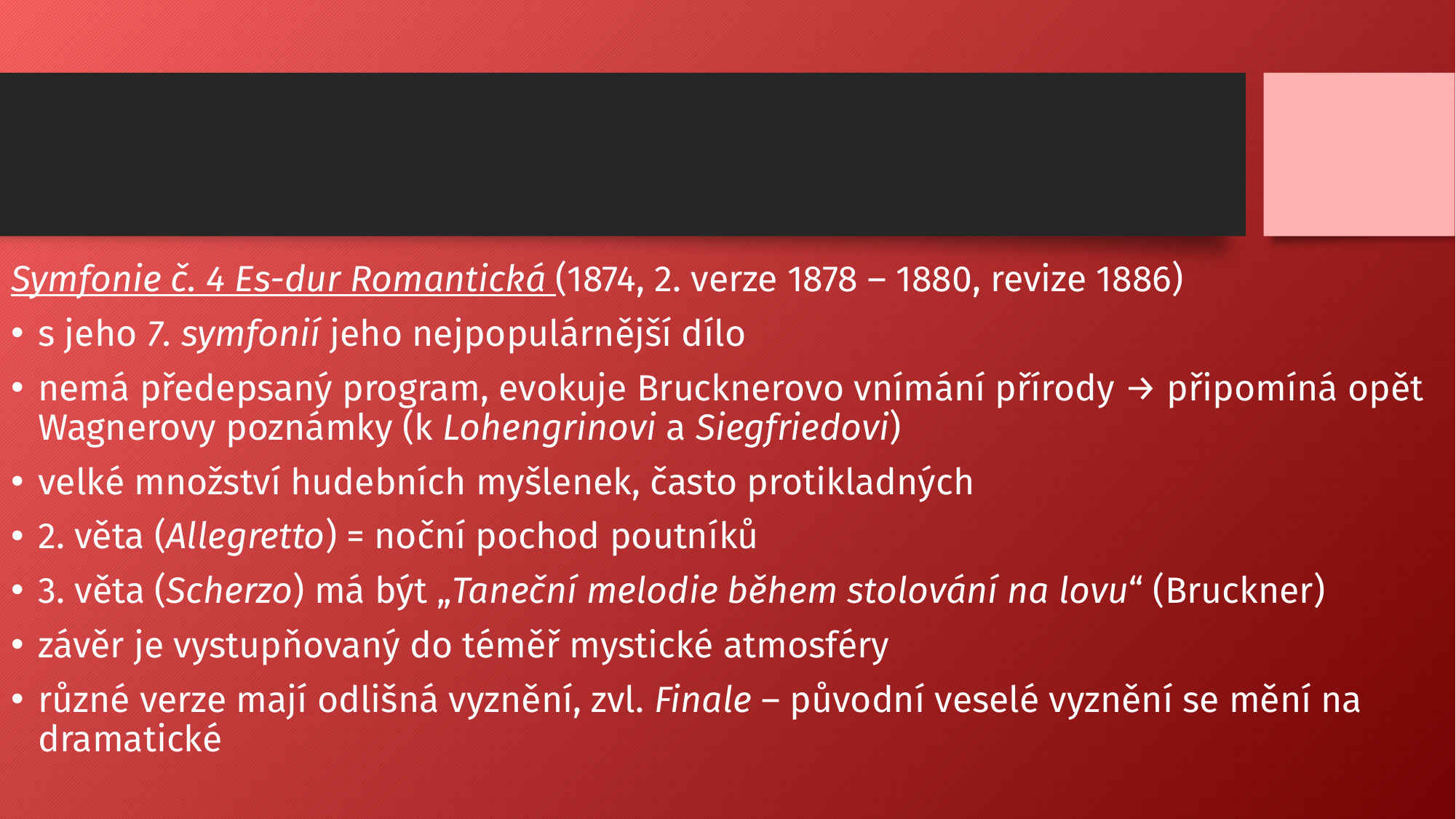

Symfonie č. 4 Es-dur Romantická (1874, 2. verze 1878 – 1880, revize 1886)
s jeho 7. symfonií jeho nejpopulárnější dílo
nemá předepsaný program, evokuje Brucknerovo vnímání přírody → připomíná opět Wagnerovy poznámky (k Lohengrinovi a Siegfriedovi)
velké množství hudebních myšlenek, často protikladných
2. věta (Allegretto) = noční pochod poutníků
3. věta (Scherzo) má být „Taneční melodie během stolování na lovu“ (Bruckner)
závěr je vystupňovaný do téměř mystické atmosféry
různé verze mají odlišná vyznění, zvl. Finale – původní veselé vyznění se mění na dramatické